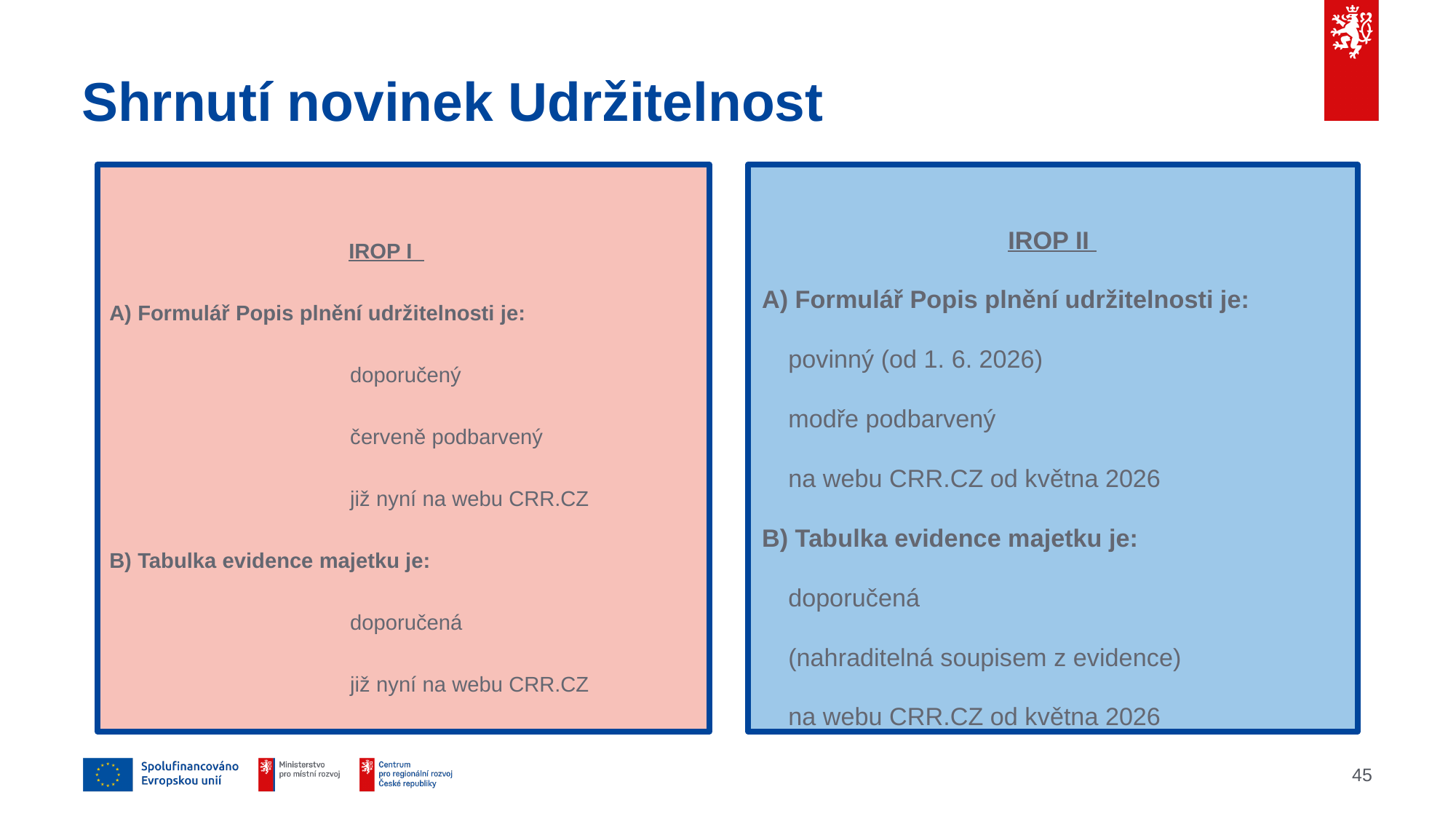

# Shrnutí novinek Udržitelnost

IROP I
  A) Formulář Popis plnění udržitelnosti je:
			doporučený
			červeně podbarvený
			již nyní na webu CRR.CZ
  B) Tabulka evidence majetku je:
			doporučená
			již nyní na webu CRR.CZ

IROP II
  A) Formulář Popis plnění udržitelnosti je:
		povinný (od 1. 6. 2026)
		modře podbarvený
		na webu CRR.CZ od května 2026
  B) Tabulka evidence majetku je:
		doporučená
		(nahraditelná soupisem z evidence)
		na webu CRR.CZ od května 2026

45